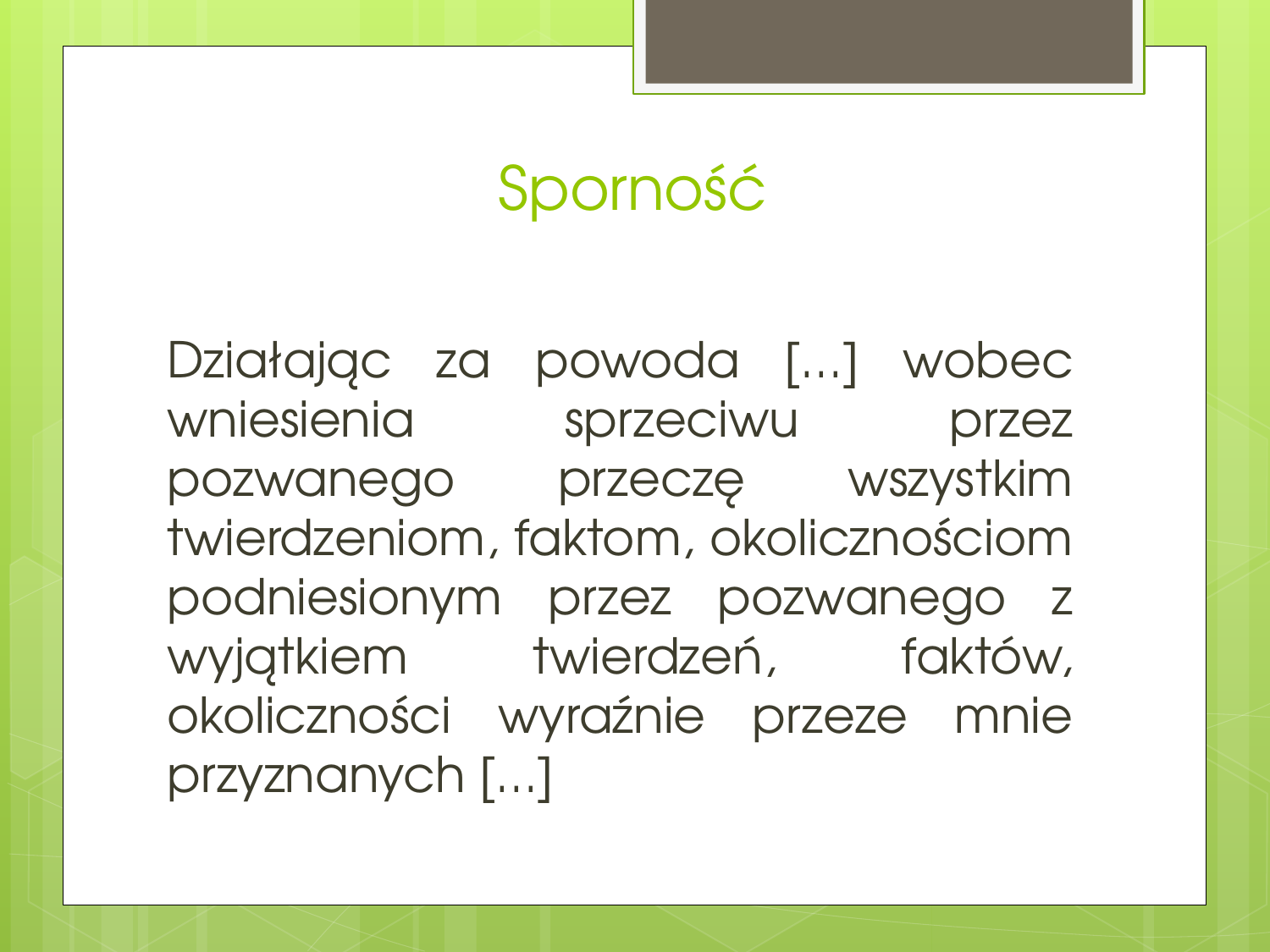

# Sporność
Działając za powoda […] wobec wniesienia sprzeciwu przez pozwanego przeczę wszystkim twierdzeniom, faktom, okolicznościom podniesionym przez pozwanego z wyjątkiem twierdzeń, faktów, okoliczności wyraźnie przeze mnie przyznanych […]